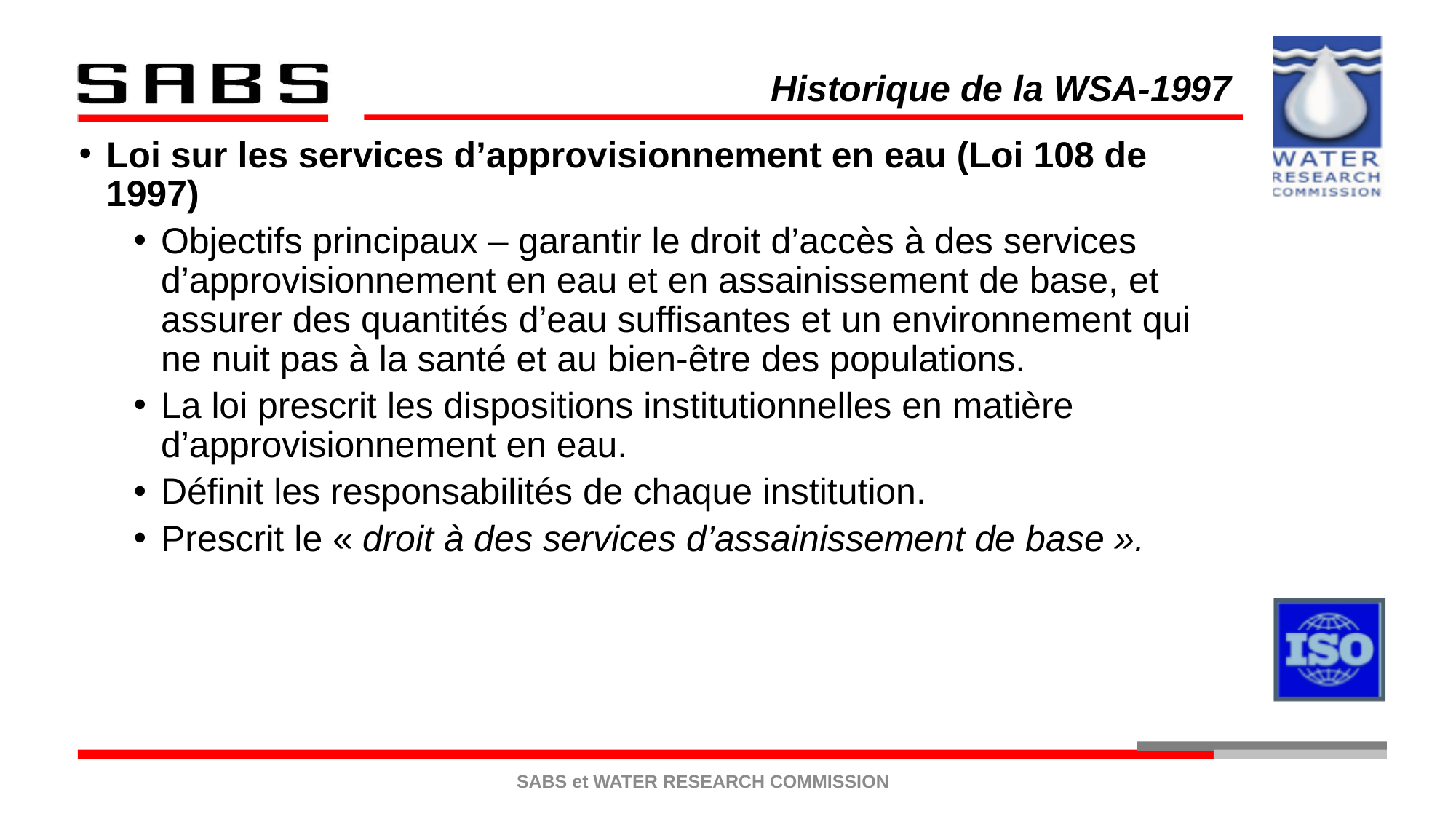

Historique de la WSA-1997
Loi sur les services d’approvisionnement en eau (Loi 108 de 1997)
Objectifs principaux – garantir le droit d’accès à des services d’approvisionnement en eau et en assainissement de base, et assurer des quantités d’eau suffisantes et un environnement qui ne nuit pas à la santé et au bien-être des populations.
La loi prescrit les dispositions institutionnelles en matière d’approvisionnement en eau.
Définit les responsabilités de chaque institution.
Prescrit le « droit à des services d’assainissement de base ».